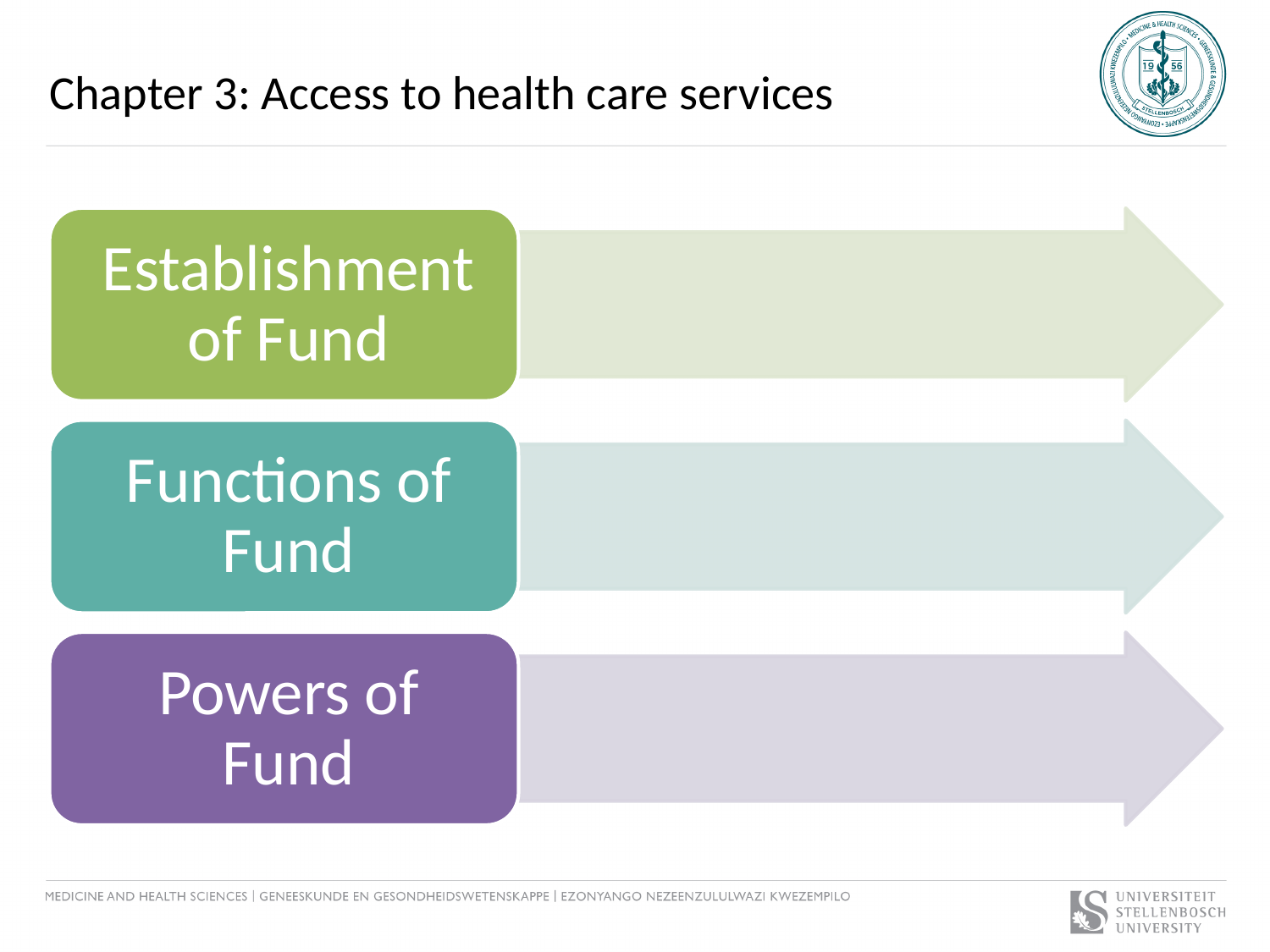

# Chapter 3: Access to health care services
Establishment of Fund
Functions of Fund
Powers of Fund